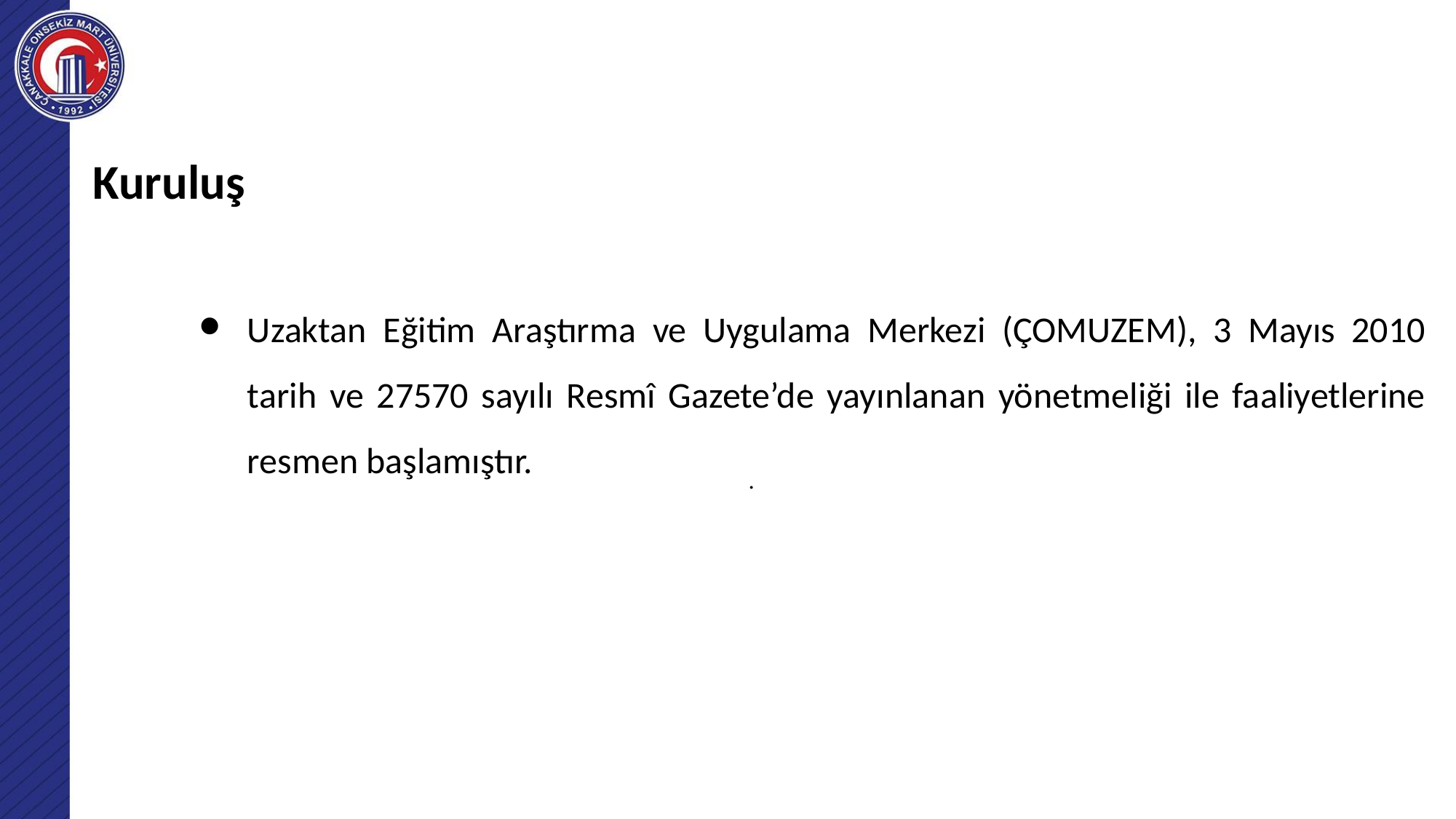

Kuruluş
# .
Uzaktan Eğitim Araştırma ve Uygulama Merkezi (ÇOMUZEM), 3 Mayıs 2010 tarih ve 27570 sayılı Resmî Gazete’de yayınlanan yönetmeliği ile faaliyetlerine resmen başlamıştır.